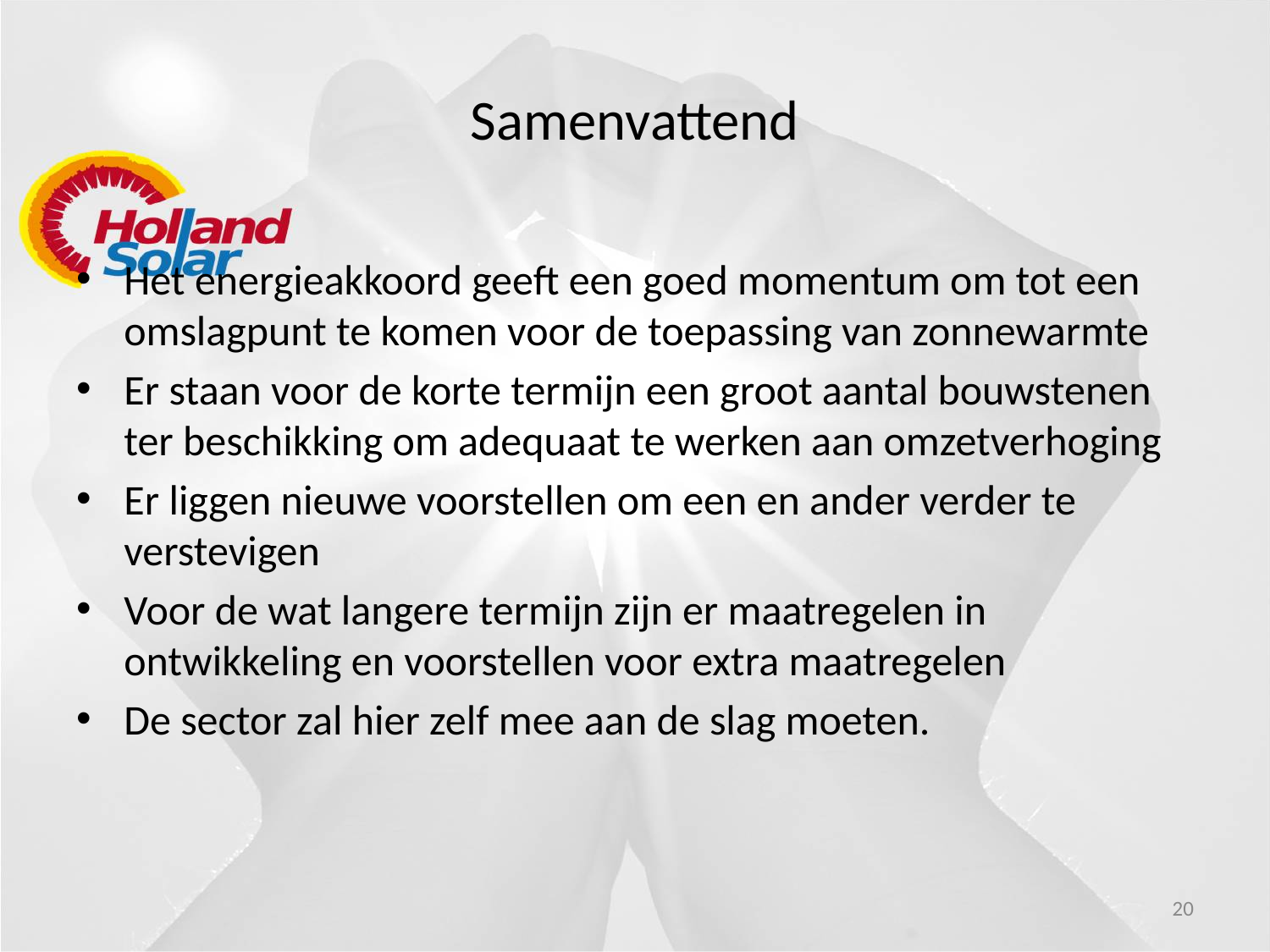

# Samenvattend
Het energieakkoord geeft een goed momentum om tot een omslagpunt te komen voor de toepassing van zonnewarmte
Er staan voor de korte termijn een groot aantal bouwstenen ter beschikking om adequaat te werken aan omzetverhoging
Er liggen nieuwe voorstellen om een en ander verder te verstevigen
Voor de wat langere termijn zijn er maatregelen in ontwikkeling en voorstellen voor extra maatregelen
De sector zal hier zelf mee aan de slag moeten.
20